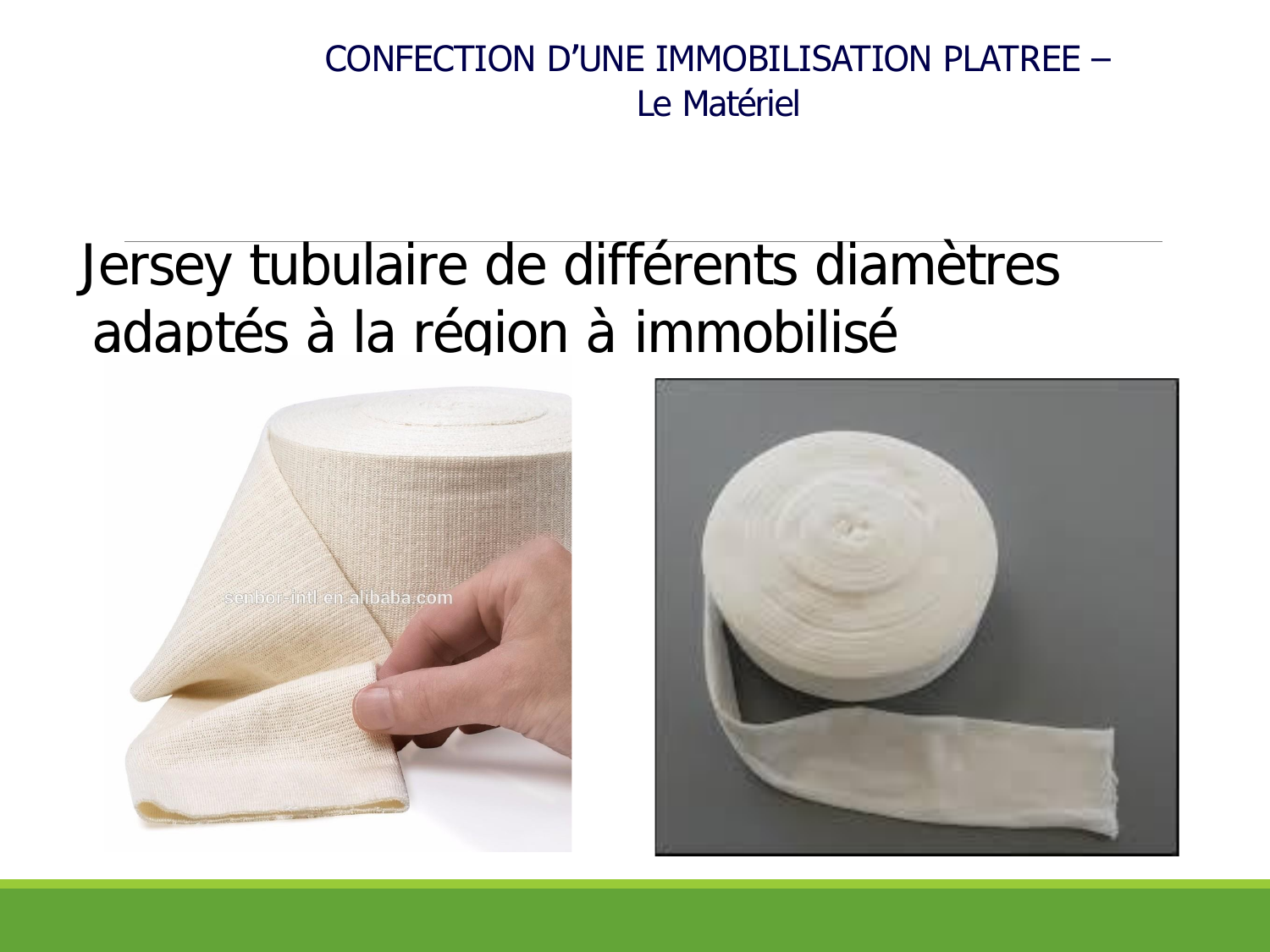

CONFECTION D’UNE IMMOBILISATION PLATREE –
# Le Matériel
Jersey tubulaire de différents diamètres  adaptés à la région à immobilisé